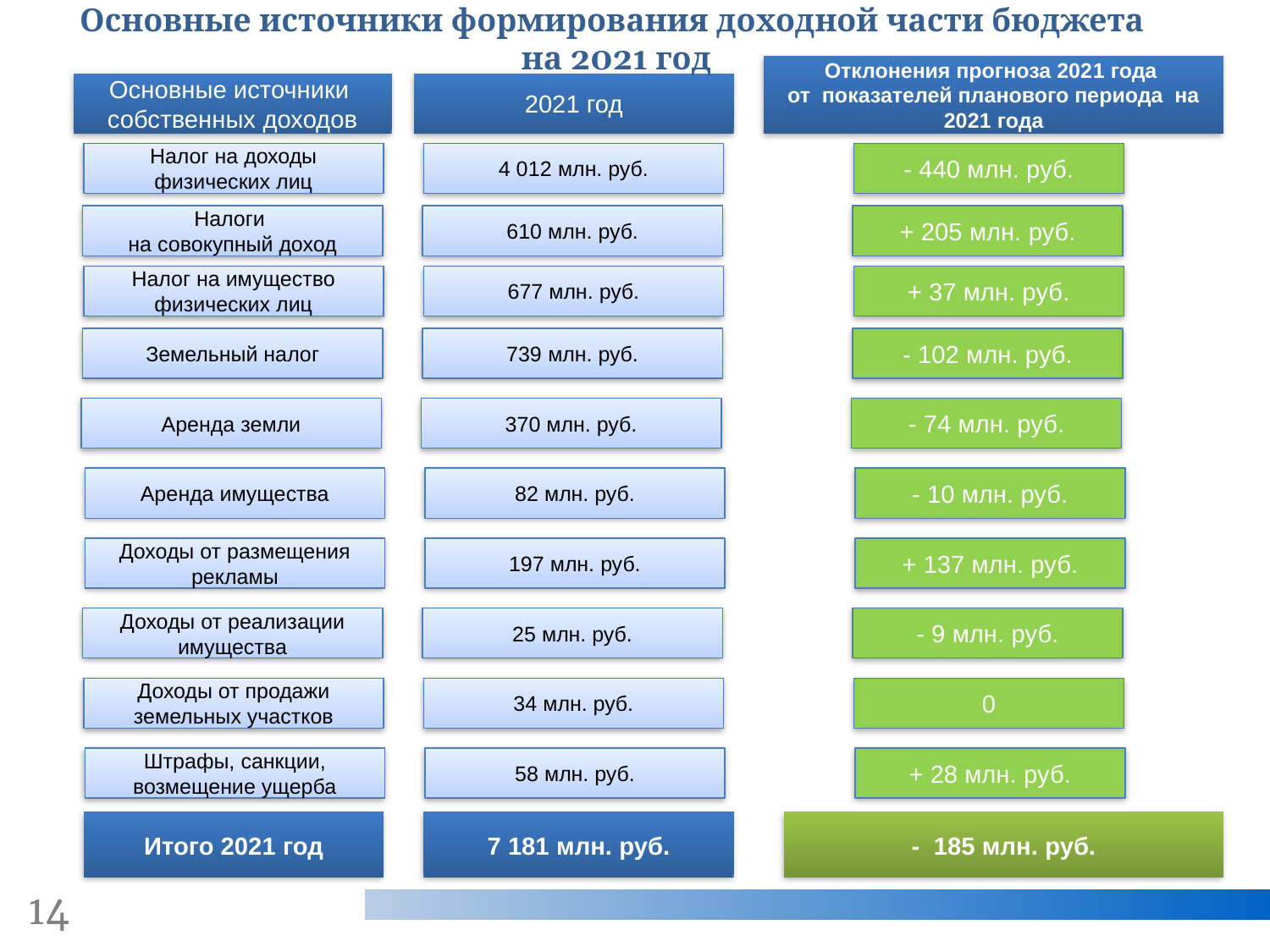

Основные источники формирования доходной части бюджета
на 2021 год
Отклонения прогноза 2021 года
от  показателей планового периода  на 2021 года
Основные источники  собственных доходов
2021 год
Налог на доходы физических лиц
4 012 млн. руб.
- 440 млн. руб.
Налоги
на совокупный доход
610 млн. руб.
+ 205 млн. руб.
Налог на имущество физических лиц
677 млн. руб.
+ 37 млн. руб.
Земельный налог
739 млн. руб.
- 102 млн. руб.
Аренда земли
370 млн. руб.
- 74 млн. руб.
Аренда имущества
82 млн. руб.
- 10 млн. руб.
Доходы от размещения рекламы
197 млн. руб.
+ 137 млн. руб.
Доходы от реализации имущества
25 млн. руб.
- 9 млн. руб.
Доходы от продажи земельных участков
34 млн. руб.
0
Штрафы, санкции, возмещение ущерба
58 млн. руб.
+ 28 млн. руб.
7 181 млн. руб.
-  185 млн. руб.
Итого 2021 год
14

Тольятти, 2018
14